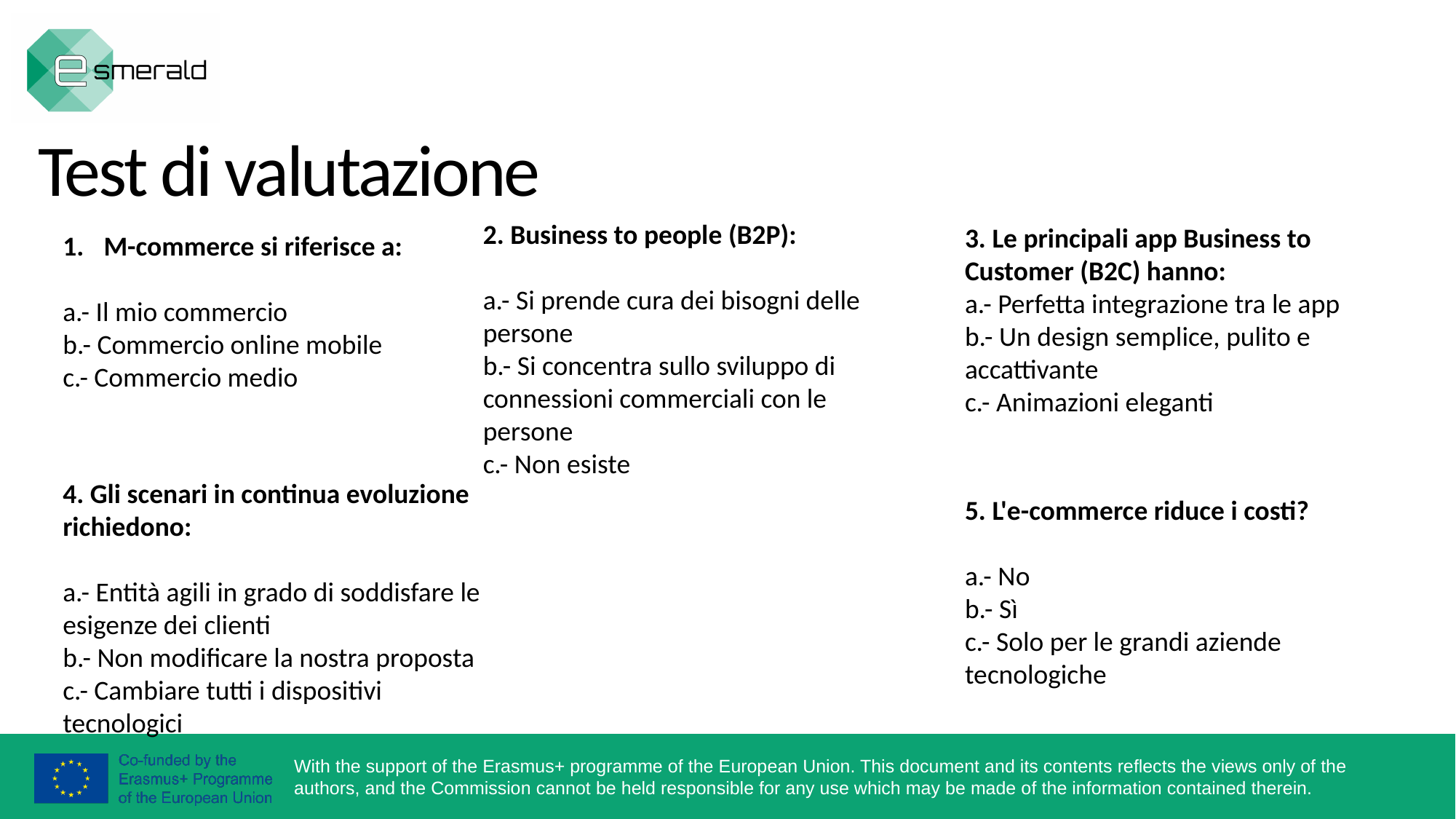

Test di valutazione

2. Business to people (B2P):

a.- Si prende cura dei bisogni delle persone
b.- Si concentra sullo sviluppo di connessioni commerciali con le persone
c.- Non esiste

3. Le principali app Business to Customer (B2C) hanno:
a.- Perfetta integrazione tra le app
b.- Un design semplice, pulito e accattivante
c.- Animazioni eleganti

M-commerce si riferisce a:

a.- Il mio commercio
b.- Commercio online mobile
c.- Commercio medio

4. Gli scenari in continua evoluzione richiedono:

a.- Entità agili in grado di soddisfare le esigenze dei clienti
b.- Non modificare la nostra proposta
c.- Cambiare tutti i dispositivi tecnologici

5. L'e-commerce riduce i costi?

a.- No
b.- Sì
c.- Solo per le grandi aziende tecnologiche